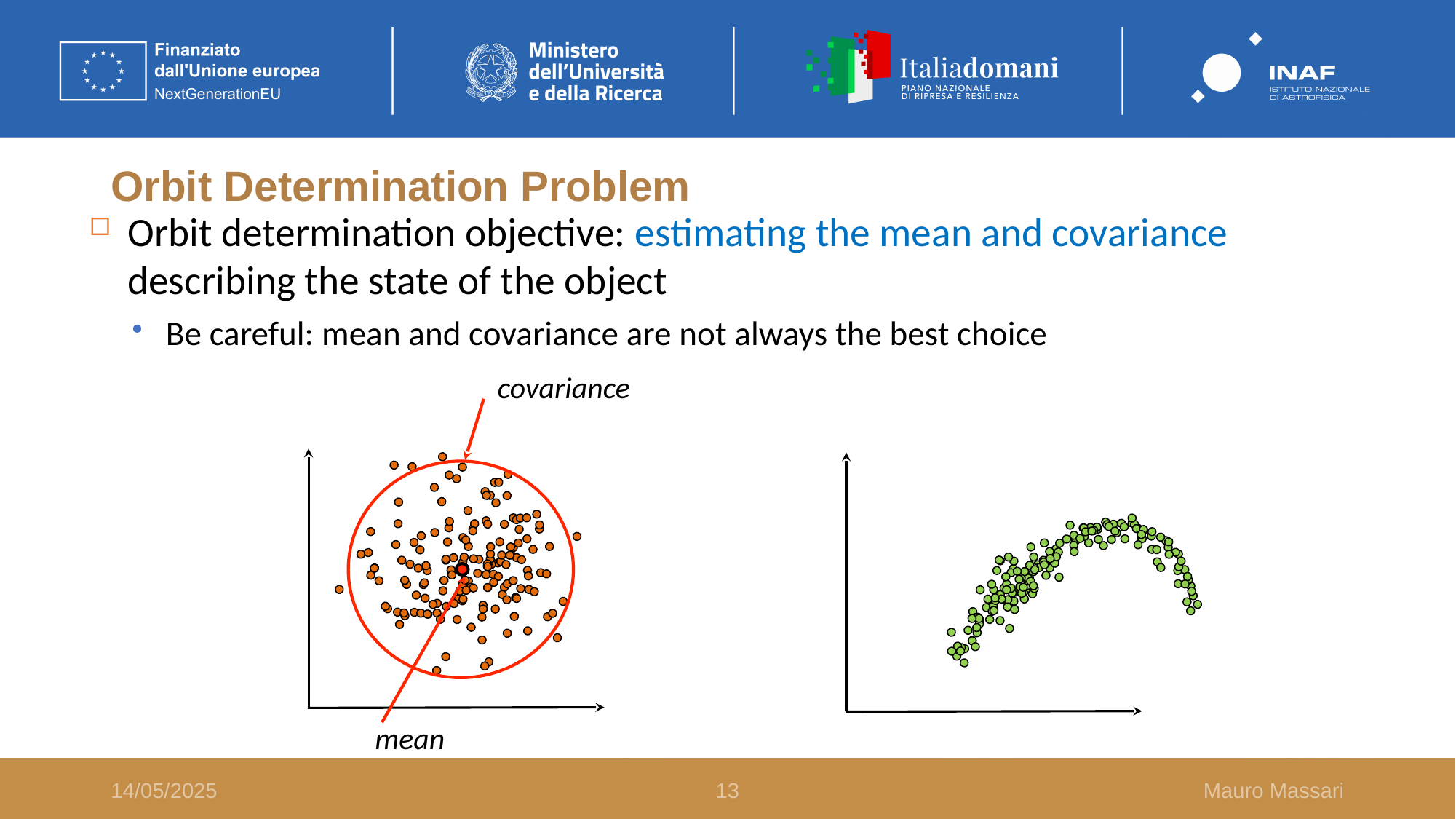

# Orbit Determination Problem
13
Orbit determination objective: estimating the mean and covariance describing the state of the object
Be careful: mean and covariance are not always the best choice
covariance

mean

14/05/2025
13
Mauro Massari